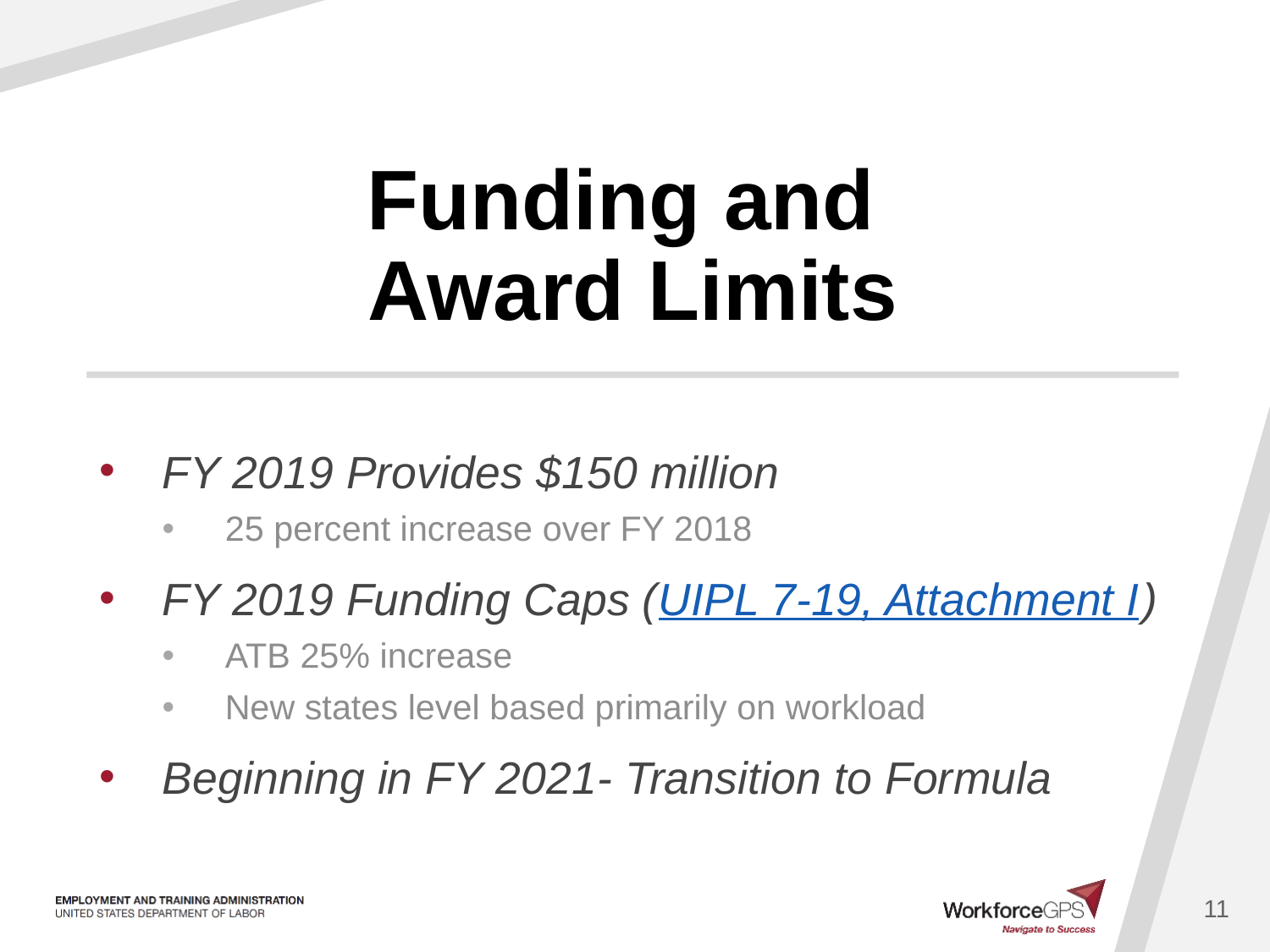

# Funding and Award Limits

FY 2019 Provides $150 million
25 percent increase over FY 2018
FY 2019 Funding Caps (UIPL 7-19, Attachment I)
ATB 25% increase
New states level based primarily on workload
Beginning in FY 2021- Transition to Formula

11